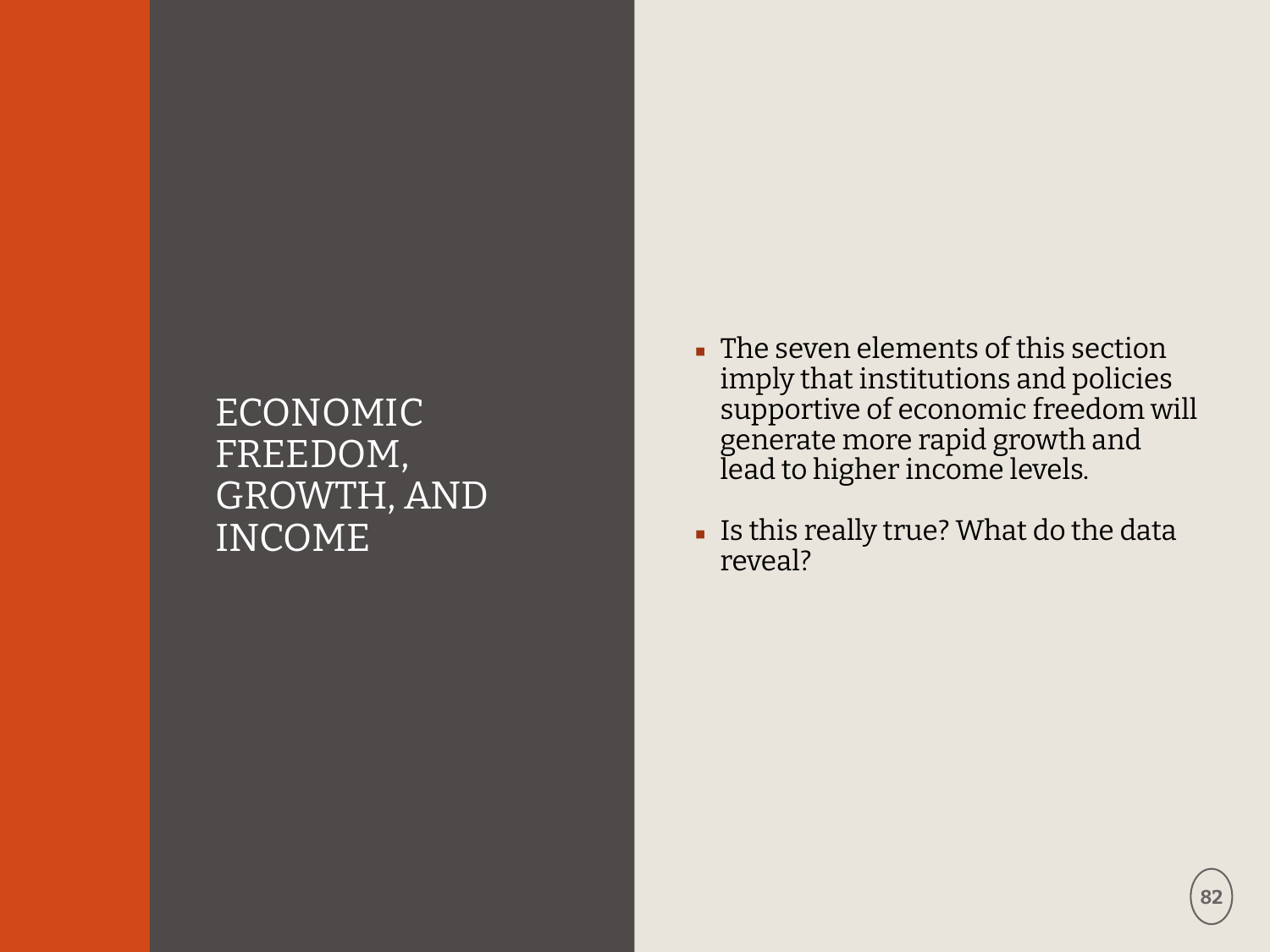

# ECONOMIC FREEDOM, GROWTH, AND INCOME
The seven elements of this section imply that institutions and policies supportive of economic freedom will generate more rapid growth and lead to higher income levels.

Is this really true? What do the data reveal?

82